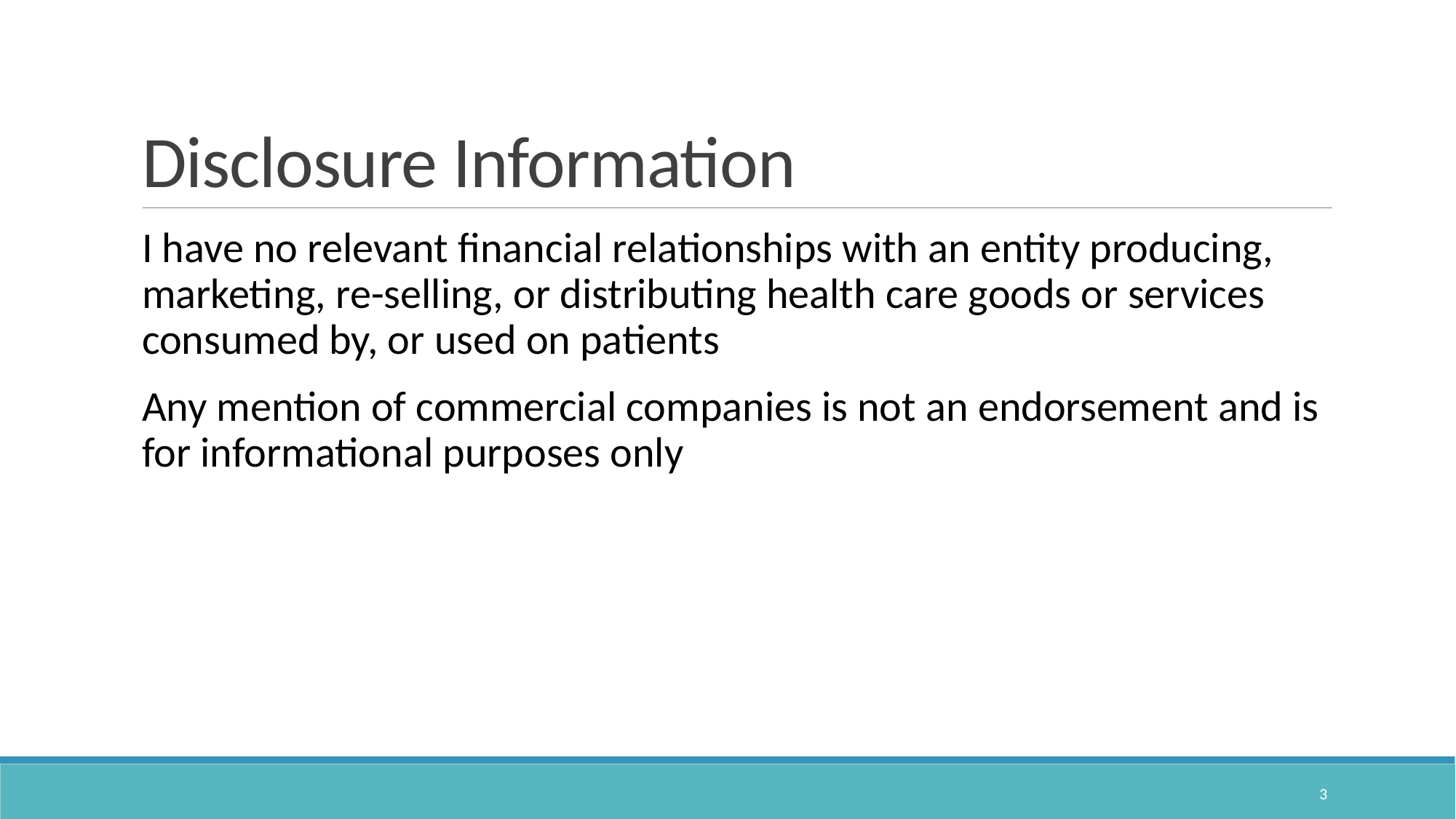

# Disclosure Information
I have no relevant financial relationships with an entity producing, marketing, re-selling, or distributing health care goods or services consumed by, or used on patients
Any mention of commercial companies is not an endorsement and is for informational purposes only

3